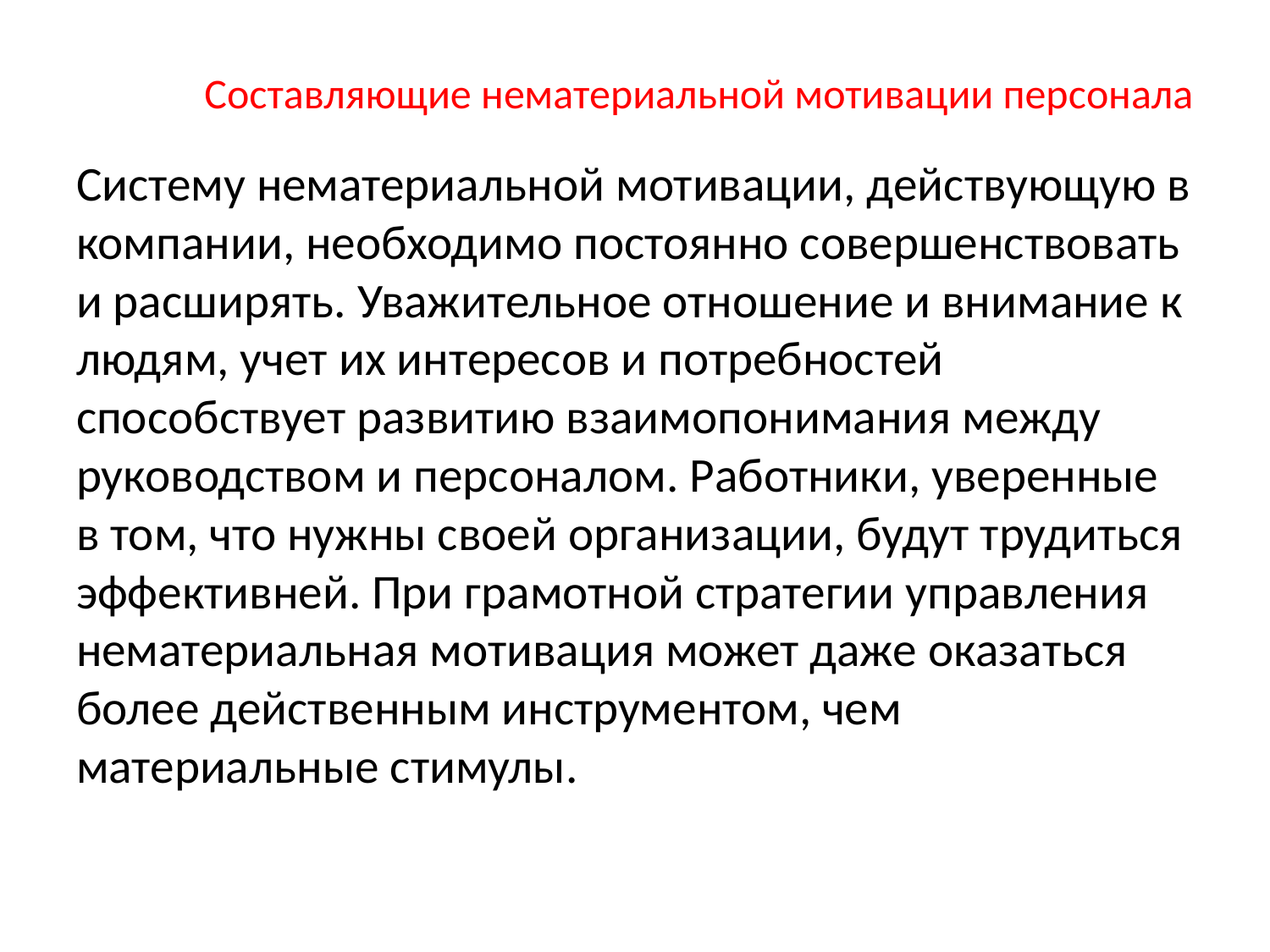

# Составляющие нематериальной мотивации персонала
Систему нематериальной мотивации, действующую в компании, необходимо постоянно совершенствовать и расширять. Уважительное отношение и внимание к людям, учет их интересов и потребностей способствует развитию взаимопонимания между руководством и персоналом. Работники, уверенные в том, что нужны своей организации, будут трудиться эффективней. При грамотной стратегии управления нематериальная мотивация может даже оказаться более действенным инструментом, чем материальные стимулы.